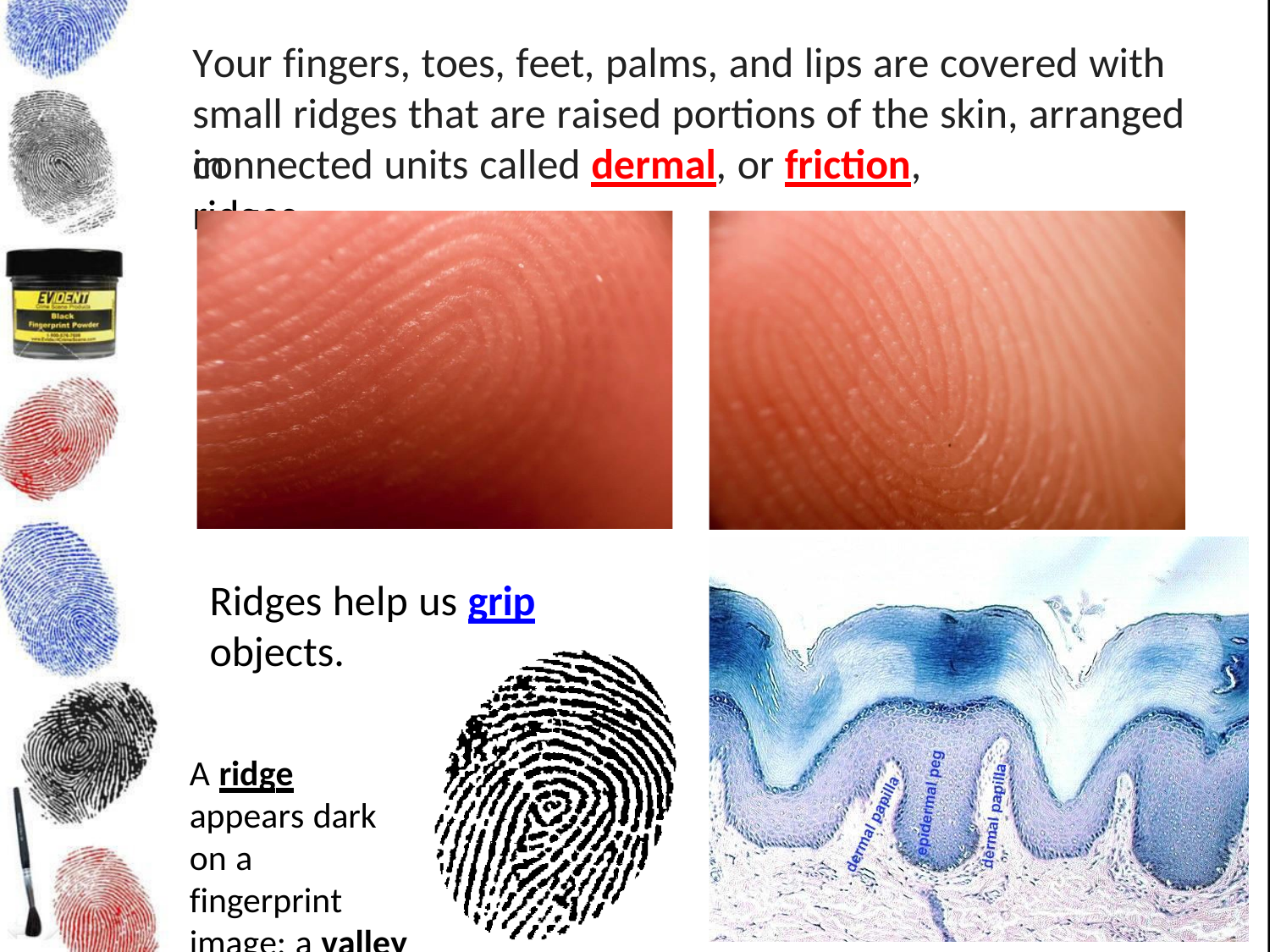

Your fingers, toes, feet, palms, and lips are covered with
small ridges that are raised portions of the skin, arranged in
connected units called dermal, or friction, ridges.

Ridges help us grip objects.

A ridge appears dark on a fingerprint image; a valley appears light.